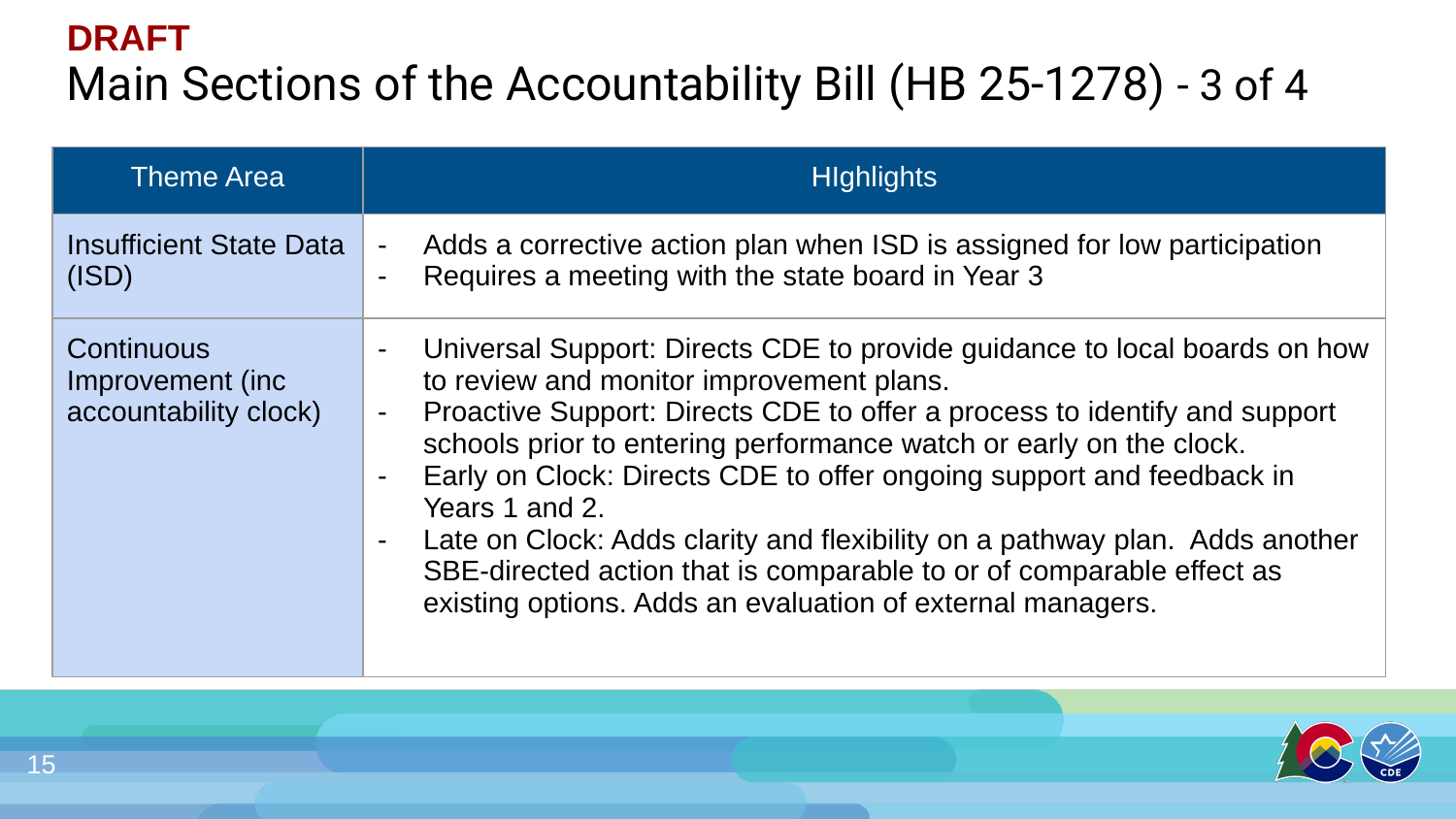

DRAFT
Main Sections of the Accountability Bill (HB 25-1278) - 3 of 4
| Theme Area | HIghlights |
| --- | --- |
| Insufficient State Data (ISD) | Adds a corrective action plan when ISD is assigned for low participation Requires a meeting with the state board in Year 3 |
| Continuous Improvement (inc accountability clock) | Universal Support: Directs CDE to provide guidance to local boards on how to review and monitor improvement plans. Proactive Support: Directs CDE to offer a process to identify and support schools prior to entering performance watch or early on the clock. Early on Clock: Directs CDE to offer ongoing support and feedback in Years 1 and 2. Late on Clock: Adds clarity and flexibility on a pathway plan. Adds another SBE-directed action that is comparable to or of comparable effect as existing options. Adds an evaluation of external managers. |